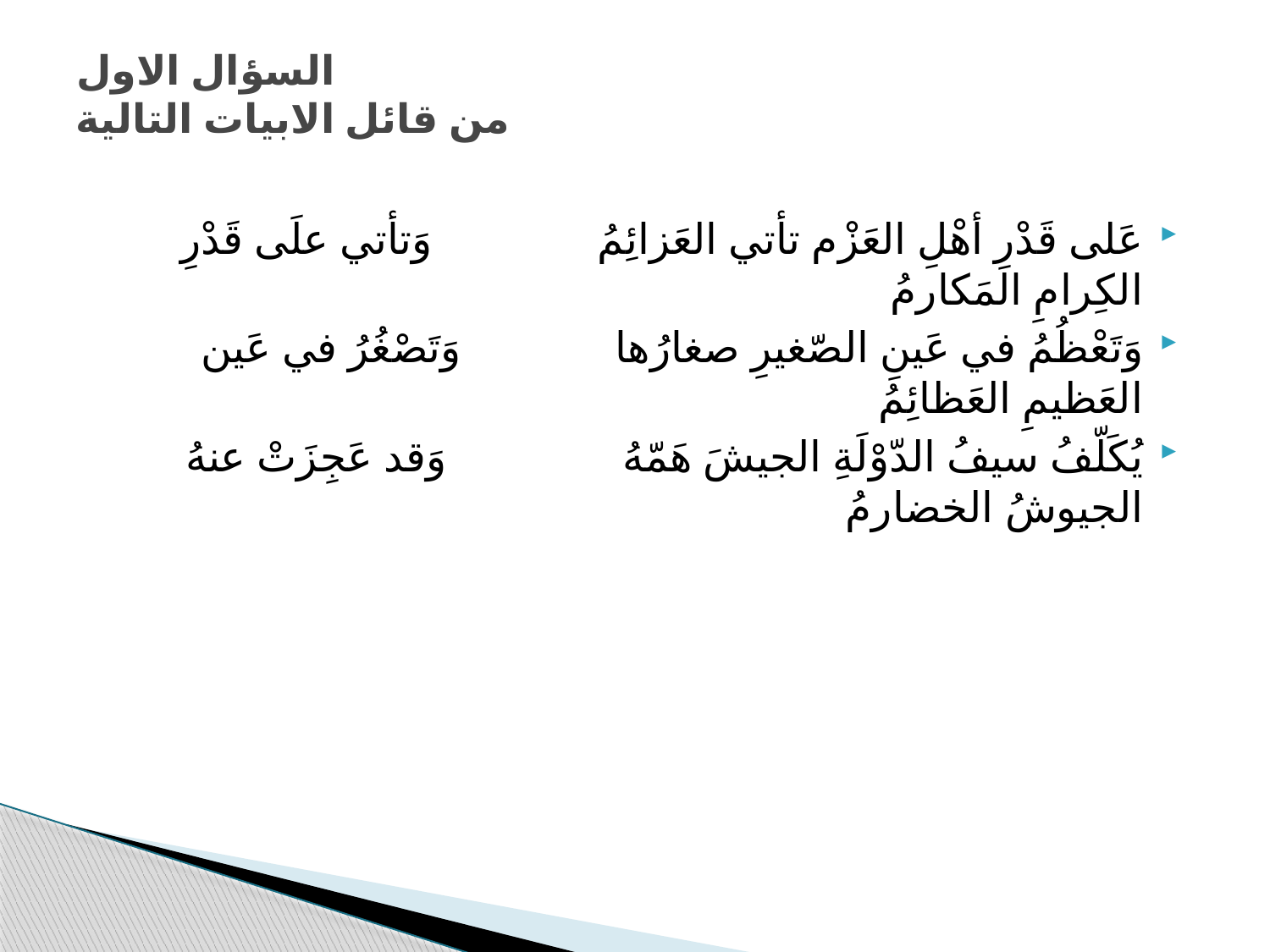

# السؤال الاول من قائل الابيات التالية
عَلى قَدْرِ أهْلِ العَزْم تأتي العَزائِمُ               وَتأتي علَى قَدْرِ الكِرامِ المَكارمُ
وَتَعْظُمُ في عَينِ الصّغيرِ صغارُها              وَتَصْغُرُ في عَين العَظيمِ العَظائِمُ
يُكَلّفُ سيفُ الدّوْلَةِ الجيشَ هَمّهُ                وَقد عَجِزَتْ عنهُ الجيوشُ الخضارمُ